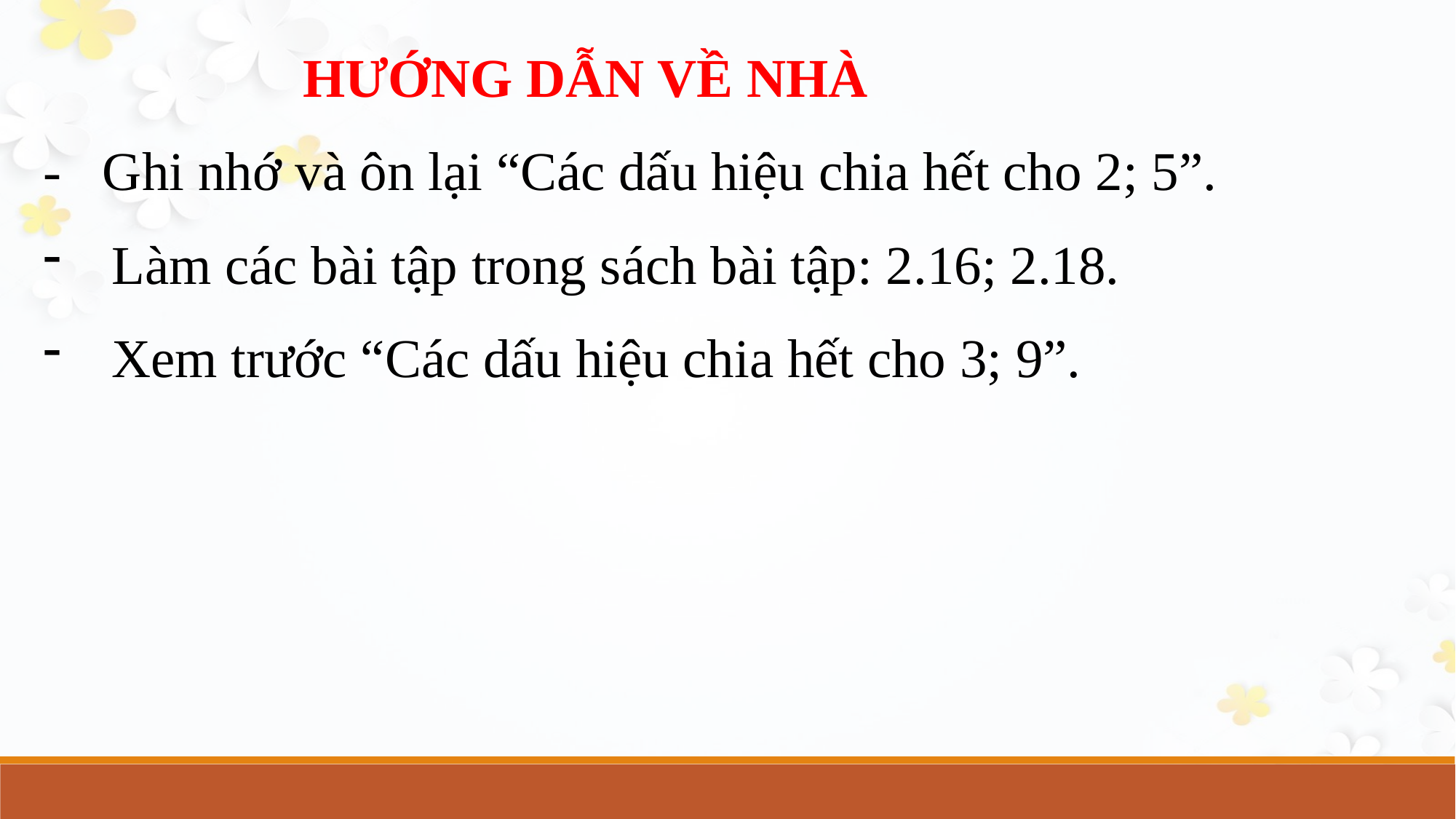

HƯỚNG DẪN VỀ NHÀ
-   Ghi nhớ và ôn lại “Các dấu hiệu chia hết cho 2; 5”.
Làm các bài tập trong sách bài tập: 2.16; 2.18.
Xem trước “Các dấu hiệu chia hết cho 3; 9”.